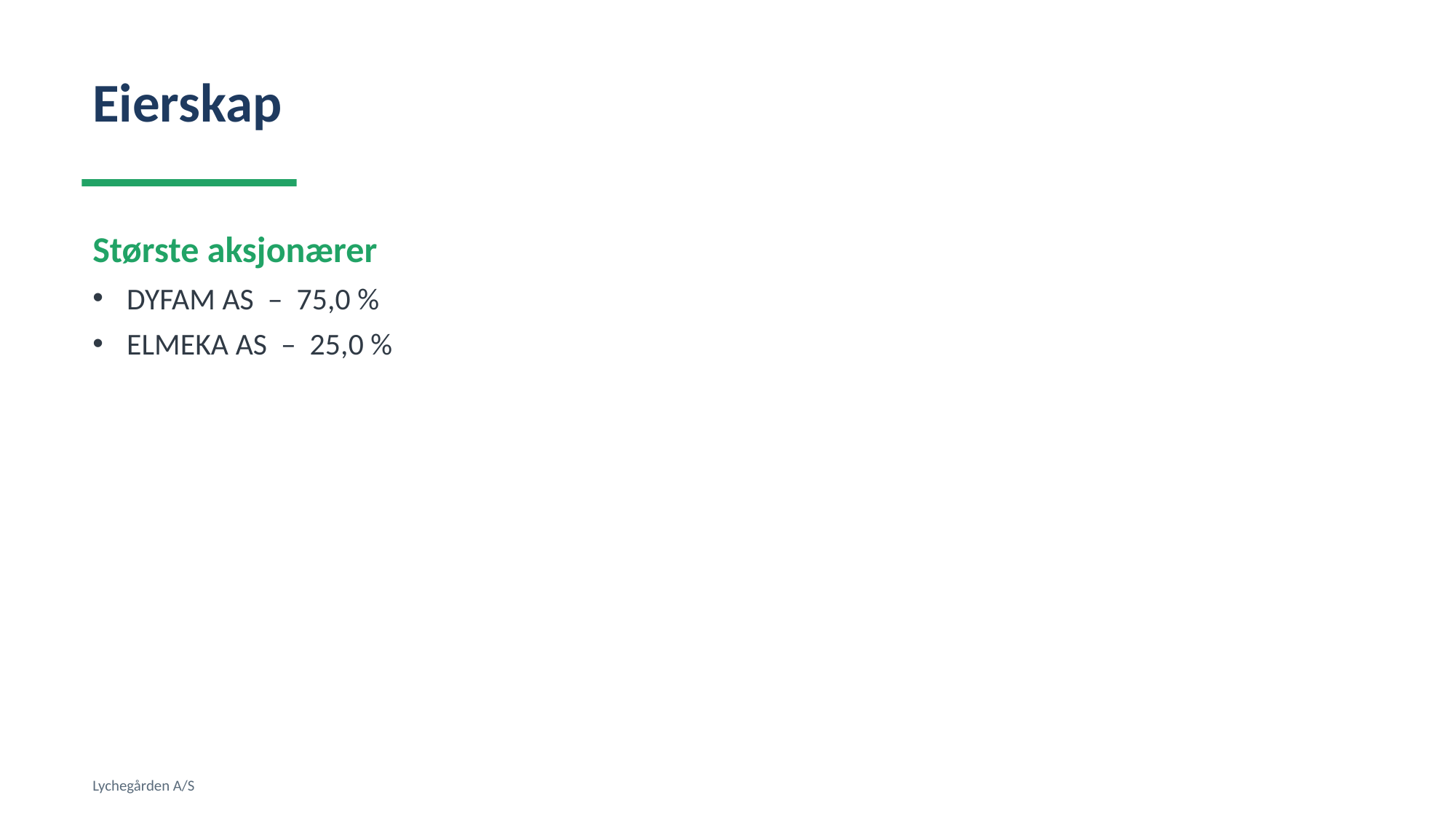

Eierskap

Største aksjonærer
DYFAM AS  –  75,0 %
ELMEKA AS  –  25,0 %
Lychegården A/S